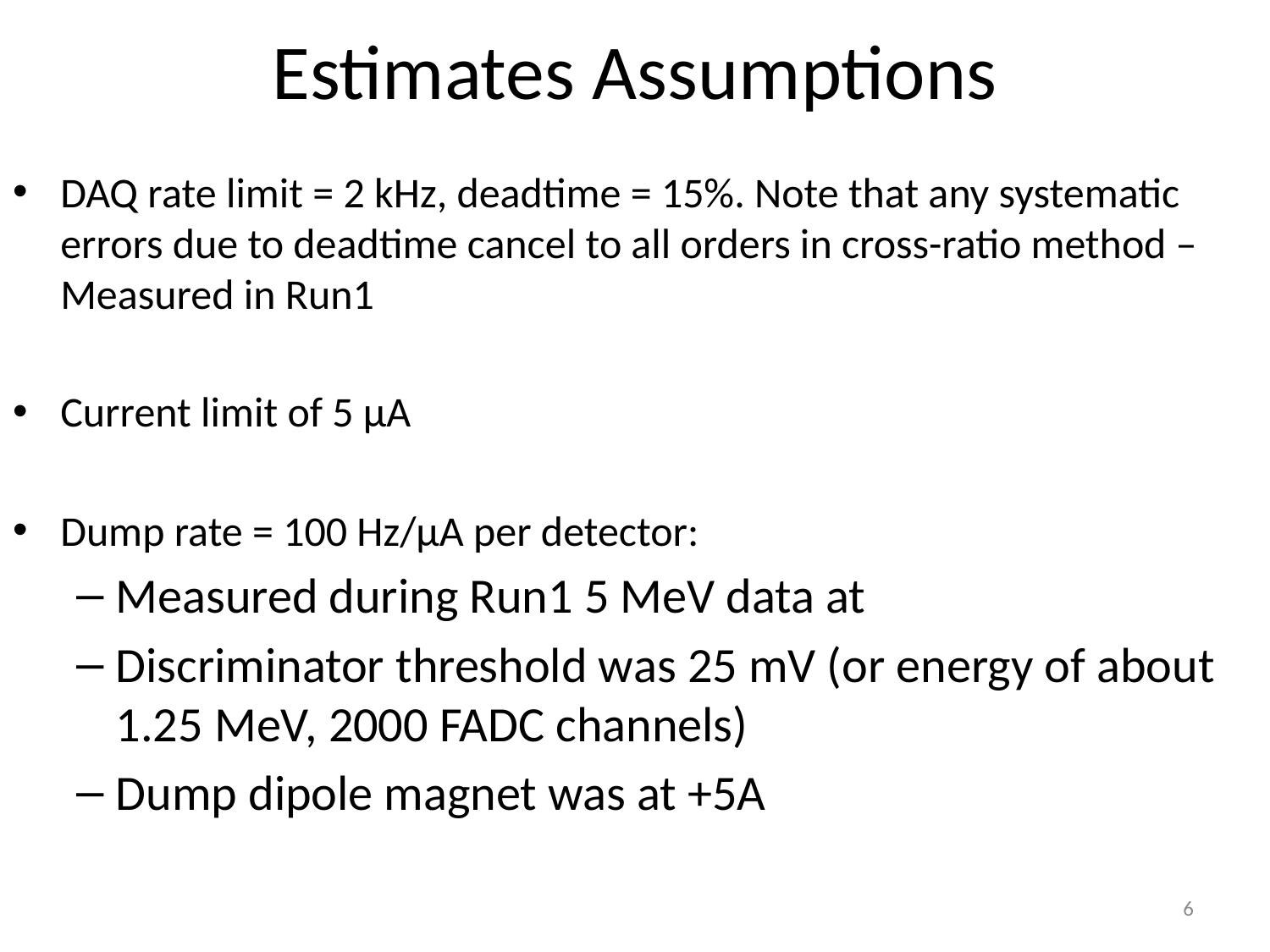

# Estimates Assumptions
DAQ rate limit = 2 kHz, deadtime = 15%. Note that any systematic errors due to deadtime cancel to all orders in cross-ratio method – Measured in Run1

Current limit of 5 µA

Dump rate = 100 Hz/µA per detector:
Measured during Run1 5 MeV data at
Discriminator threshold was 25 mV (or energy of about 1.25 MeV, 2000 FADC channels)
Dump dipole magnet was at +5A
6